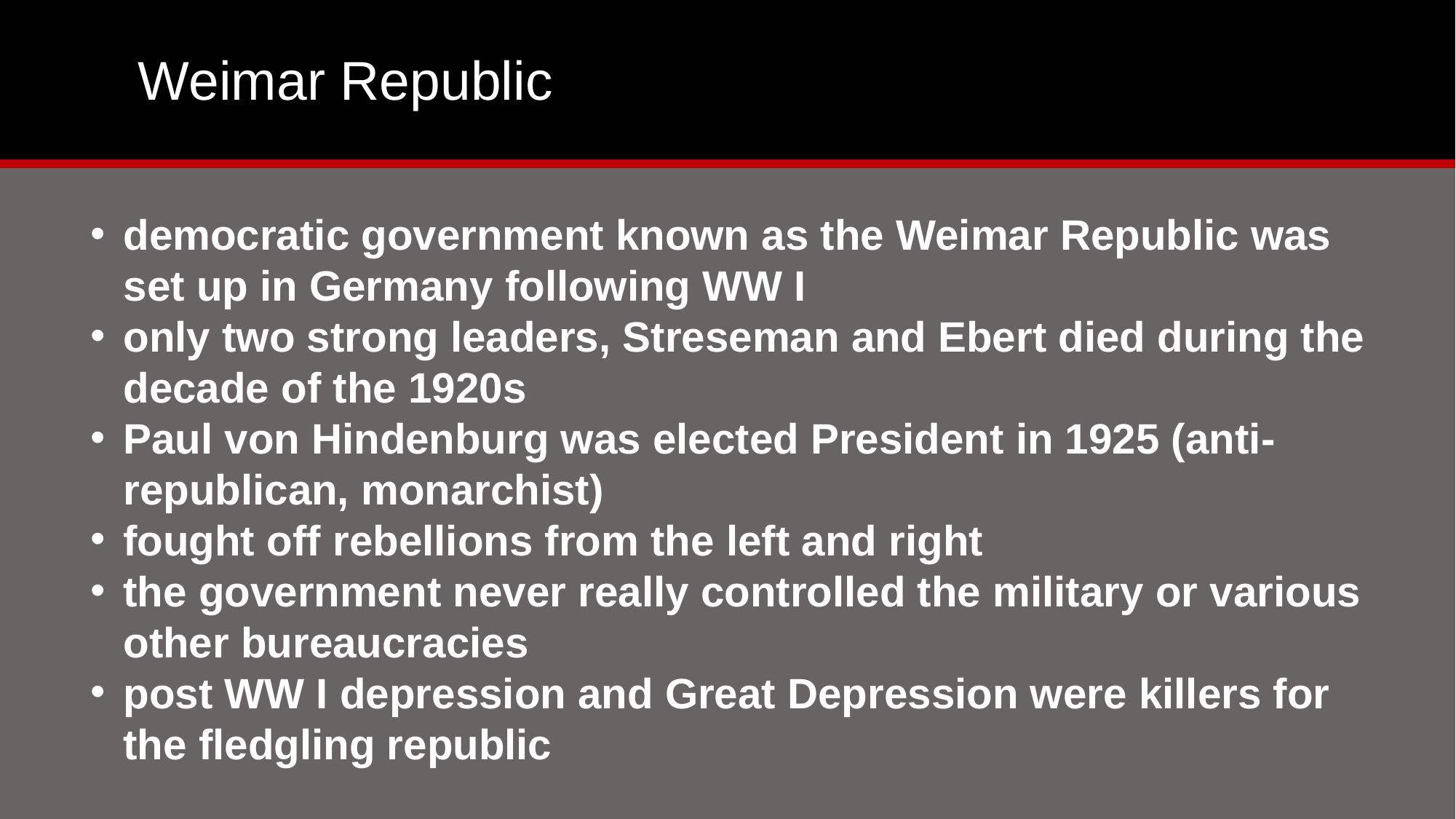

# Weimar Republic
democratic government known as the Weimar Republic was set up in Germany following WW I
only two strong leaders, Streseman and Ebert died during the decade of the 1920s
Paul von Hindenburg was elected President in 1925 (anti-republican, monarchist)
fought off rebellions from the left and right
the government never really controlled the military or various other bureaucracies
post WW I depression and Great Depression were killers for the fledgling republic